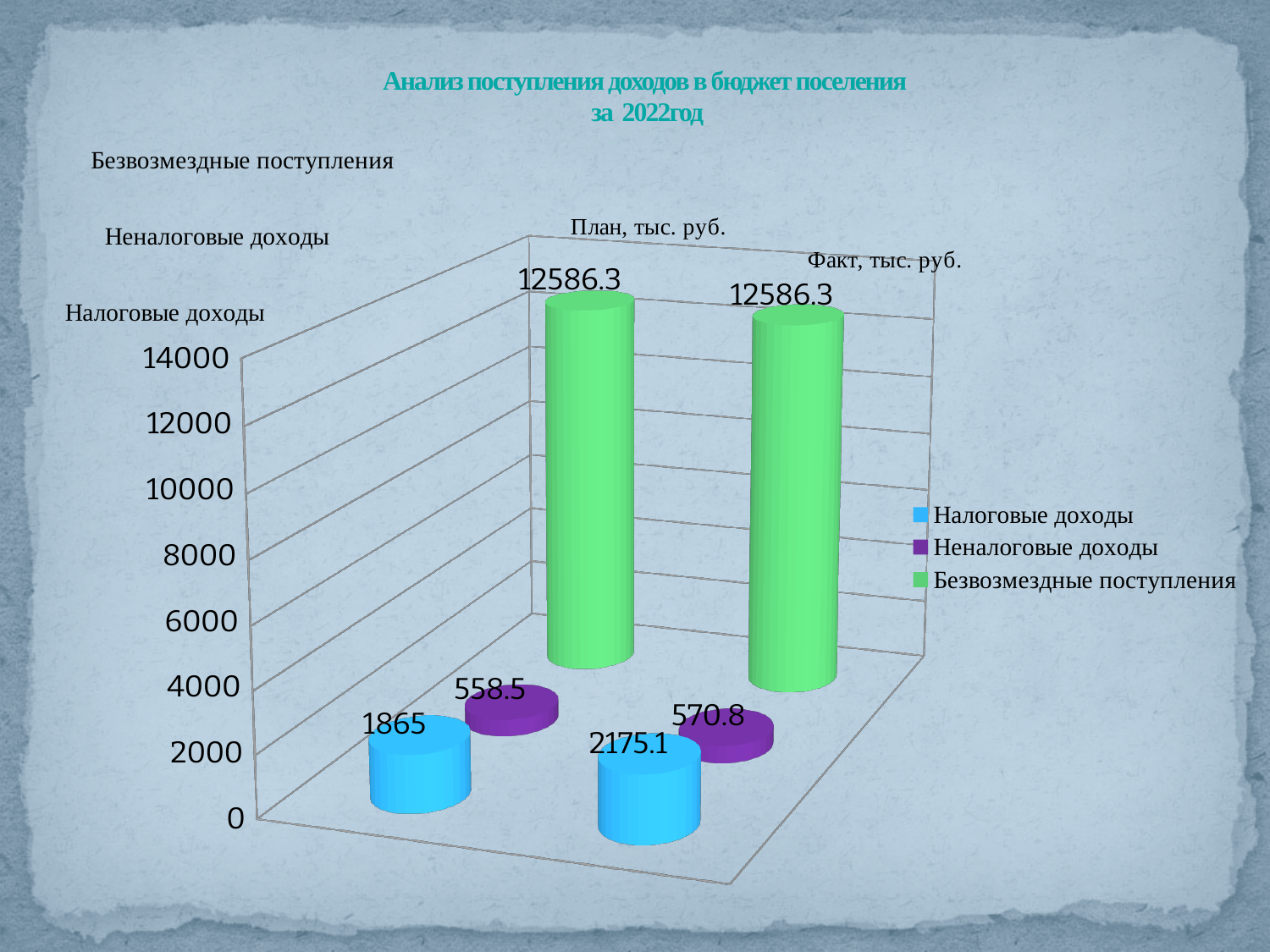

# Анализ поступления доходов в бюджет поселения за  2022год

[unsupported chart]